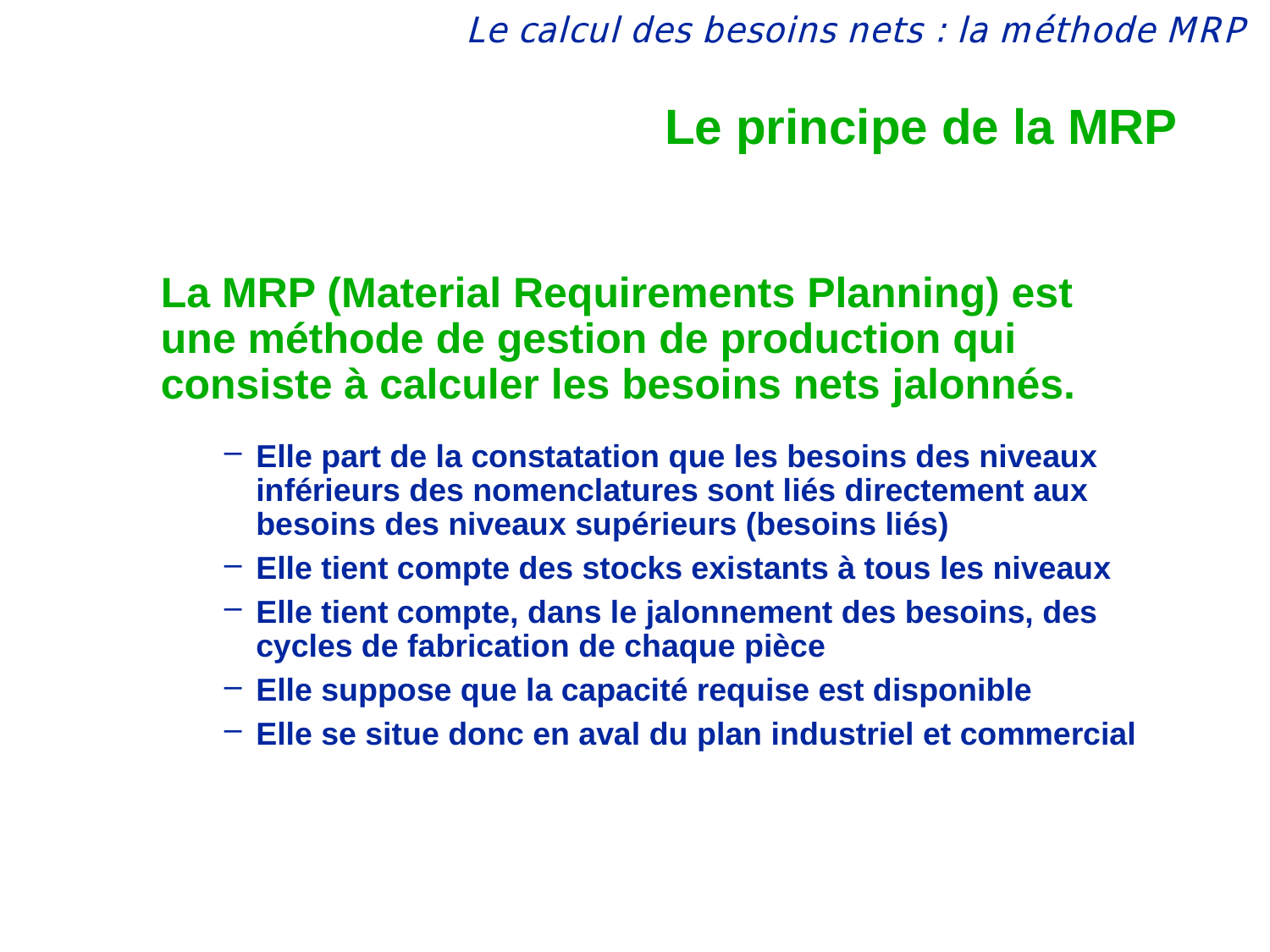

# Le principe de la MRP
La MRP (Material Requirements Planning) est une méthode de gestion de production qui consiste à calculer les besoins nets jalonnés.
Elle part de la constatation que les besoins des niveaux inférieurs des nomenclatures sont liés directement aux besoins des niveaux supérieurs (besoins liés)
Elle tient compte des stocks existants à tous les niveaux
Elle tient compte, dans le jalonnement des besoins, des cycles de fabrication de chaque pièce
Elle suppose que la capacité requise est disponible
Elle se situe donc en aval du plan industriel et commercial